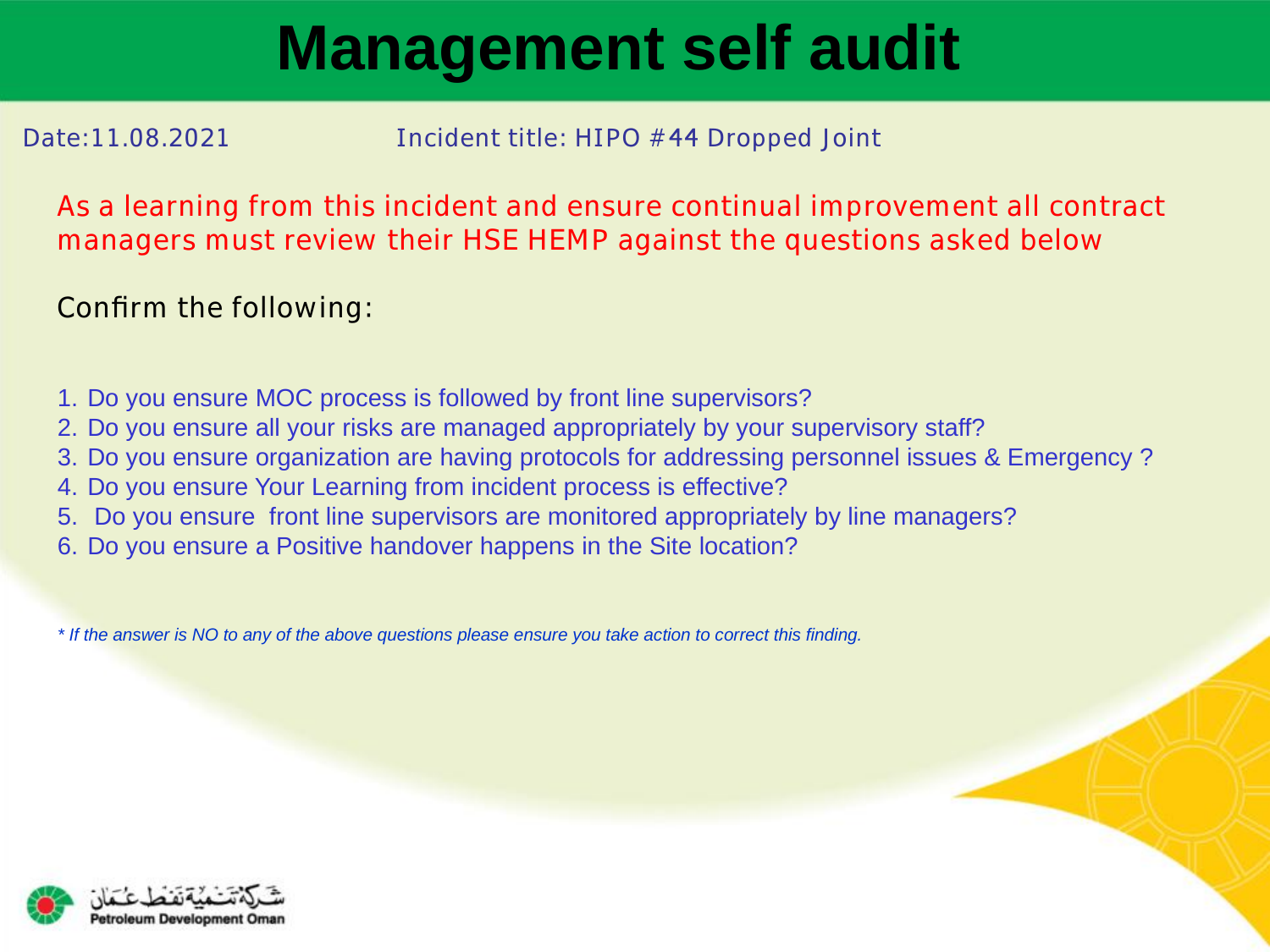

Management self audit

Date:11.08.2021                       Incident title: HIPO #44 Dropped Joint

As a learning from this incident and ensure continual improvement all contract
managers must review their HSE HEMP against the questions asked below

Confirm the following:

Do you ensure MOC process is followed by front line supervisors?
Do you ensure all your risks are managed appropriately by your supervisory staff?
Do you ensure organization are having protocols for addressing personnel issues & Emergency ?
Do you ensure Your Learning from incident process is effective?
 Do you ensure  front line supervisors are monitored appropriately by line managers?
Do you ensure a Positive handover happens in the Site location?

* If the answer is NO to any of the above questions please ensure you take action to correct this finding.